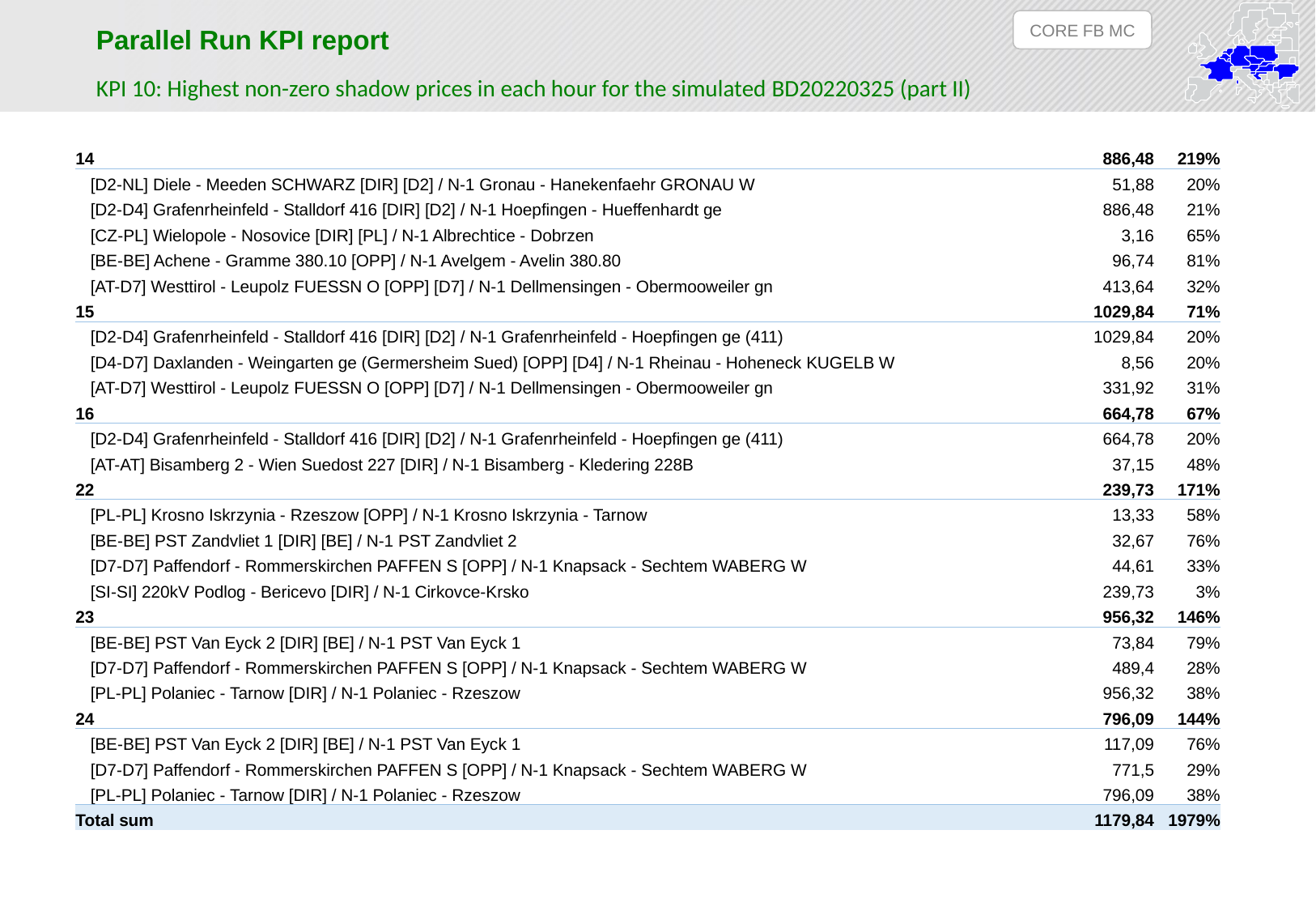

CORE FB MC
Parallel Run KPI report
KPI 10: Highest non-zero shadow prices in each hour for the simulated BD20220325 (part II)
| 14 | 886,48 | 219% |
| --- | --- | --- |
| [D2-NL] Diele - Meeden SCHWARZ [DIR] [D2] / N-1 Gronau - Hanekenfaehr GRONAU W | 51,88 | 20% |
| [D2-D4] Grafenrheinfeld - Stalldorf 416 [DIR] [D2] / N-1 Hoepfingen - Hueffenhardt ge | 886,48 | 21% |
| [CZ-PL] Wielopole - Nosovice [DIR] [PL] / N-1 Albrechtice - Dobrzen | 3,16 | 65% |
| [BE-BE] Achene - Gramme 380.10 [OPP] / N-1 Avelgem - Avelin 380.80 | 96,74 | 81% |
| [AT-D7] Westtirol - Leupolz FUESSN O [OPP] [D7] / N-1 Dellmensingen - Obermooweiler gn | 413,64 | 32% |
| 15 | 1029,84 | 71% |
| [D2-D4] Grafenrheinfeld - Stalldorf 416 [DIR] [D2] / N-1 Grafenrheinfeld - Hoepfingen ge (411) | 1029,84 | 20% |
| [D4-D7] Daxlanden - Weingarten ge (Germersheim Sued) [OPP] [D4] / N-1 Rheinau - Hoheneck KUGELB W | 8,56 | 20% |
| [AT-D7] Westtirol - Leupolz FUESSN O [OPP] [D7] / N-1 Dellmensingen - Obermooweiler gn | 331,92 | 31% |
| 16 | 664,78 | 67% |
| [D2-D4] Grafenrheinfeld - Stalldorf 416 [DIR] [D2] / N-1 Grafenrheinfeld - Hoepfingen ge (411) | 664,78 | 20% |
| [AT-AT] Bisamberg 2 - Wien Suedost 227 [DIR] / N-1 Bisamberg - Kledering 228B | 37,15 | 48% |
| 22 | 239,73 | 171% |
| [PL-PL] Krosno Iskrzynia - Rzeszow [OPP] / N-1 Krosno Iskrzynia - Tarnow | 13,33 | 58% |
| [BE-BE] PST Zandvliet 1 [DIR] [BE] / N-1 PST Zandvliet 2 | 32,67 | 76% |
| [D7-D7] Paffendorf - Rommerskirchen PAFFEN S [OPP] / N-1 Knapsack - Sechtem WABERG W | 44,61 | 33% |
| [SI-SI] 220kV Podlog - Bericevo [DIR] / N-1 Cirkovce-Krsko | 239,73 | 3% |
| 23 | 956,32 | 146% |
| [BE-BE] PST Van Eyck 2 [DIR] [BE] / N-1 PST Van Eyck 1 | 73,84 | 79% |
| [D7-D7] Paffendorf - Rommerskirchen PAFFEN S [OPP] / N-1 Knapsack - Sechtem WABERG W | 489,4 | 28% |
| [PL-PL] Polaniec - Tarnow [DIR] / N-1 Polaniec - Rzeszow | 956,32 | 38% |
| 24 | 796,09 | 144% |
| [BE-BE] PST Van Eyck 2 [DIR] [BE] / N-1 PST Van Eyck 1 | 117,09 | 76% |
| [D7-D7] Paffendorf - Rommerskirchen PAFFEN S [OPP] / N-1 Knapsack - Sechtem WABERG W | 771,5 | 29% |
| [PL-PL] Polaniec - Tarnow [DIR] / N-1 Polaniec - Rzeszow | 796,09 | 38% |
| Total sum | 1179,84 | 1979% |